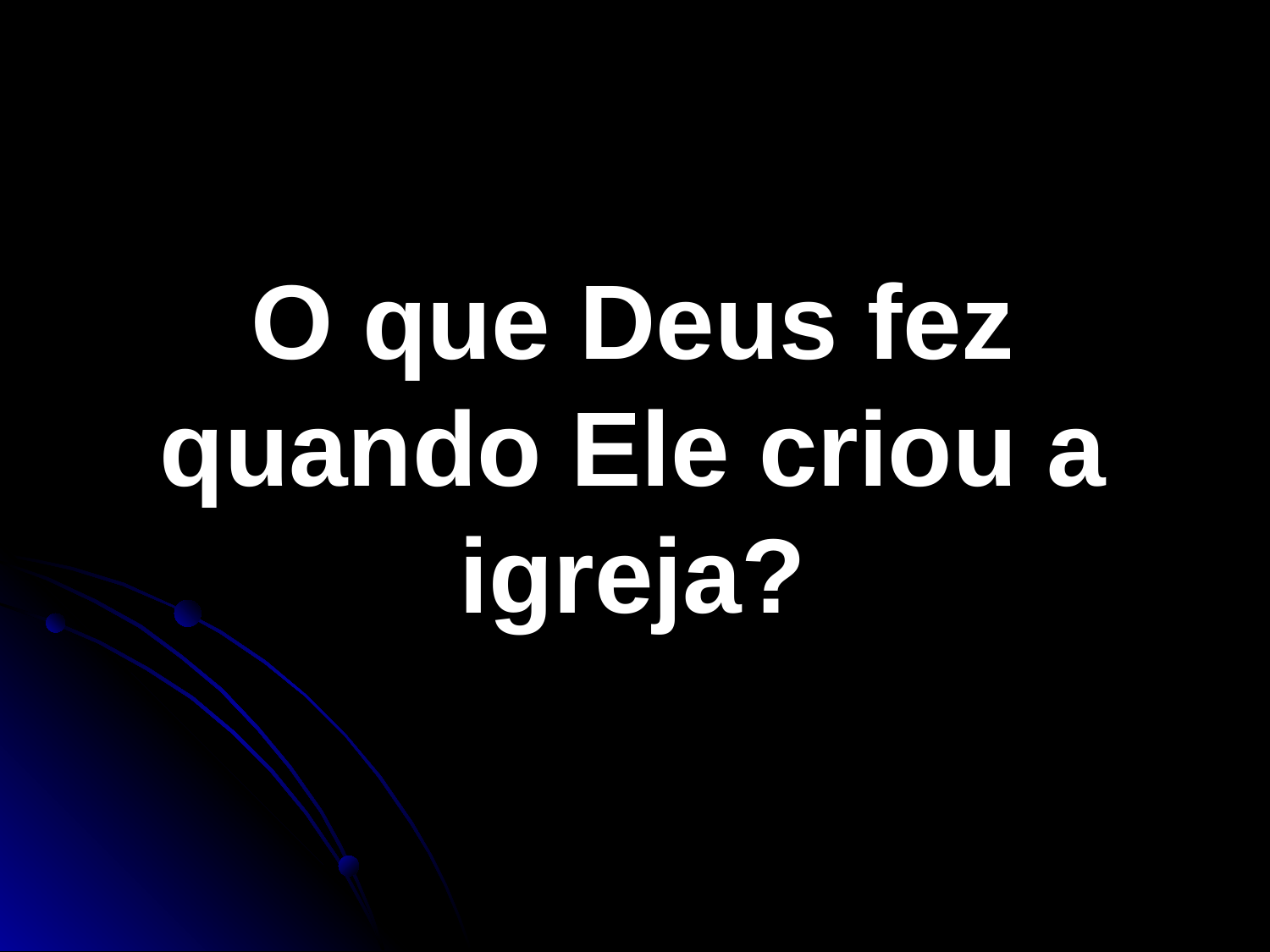

O que Deus fez quando Ele criou a igreja?